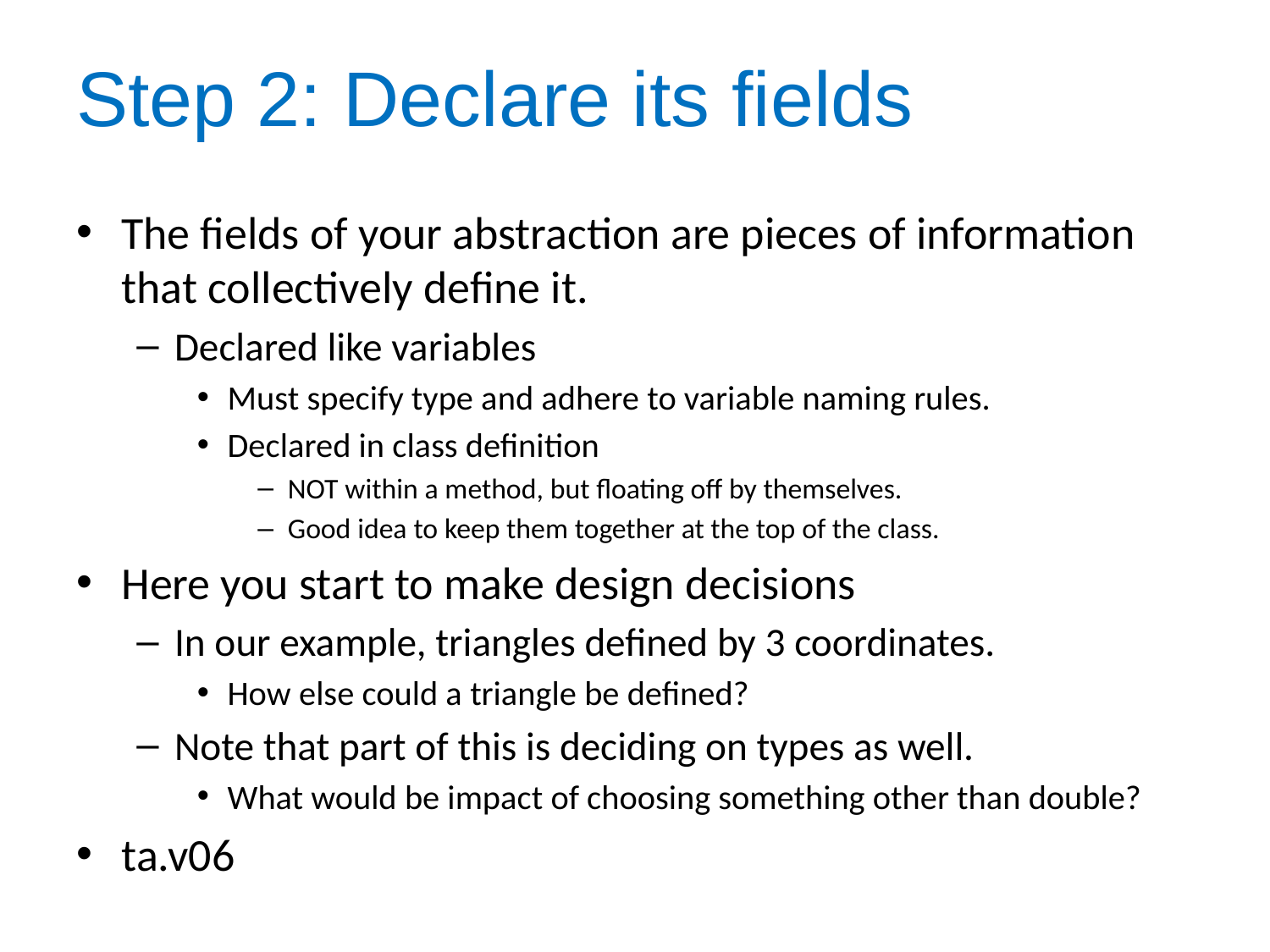

# Step 2: Declare its fields
The fields of your abstraction are pieces of information that collectively define it.
Declared like variables
Must specify type and adhere to variable naming rules.
Declared in class definition
NOT within a method, but floating off by themselves.
Good idea to keep them together at the top of the class.
Here you start to make design decisions
In our example, triangles defined by 3 coordinates.
How else could a triangle be defined?
Note that part of this is deciding on types as well.
What would be impact of choosing something other than double?
ta.v06